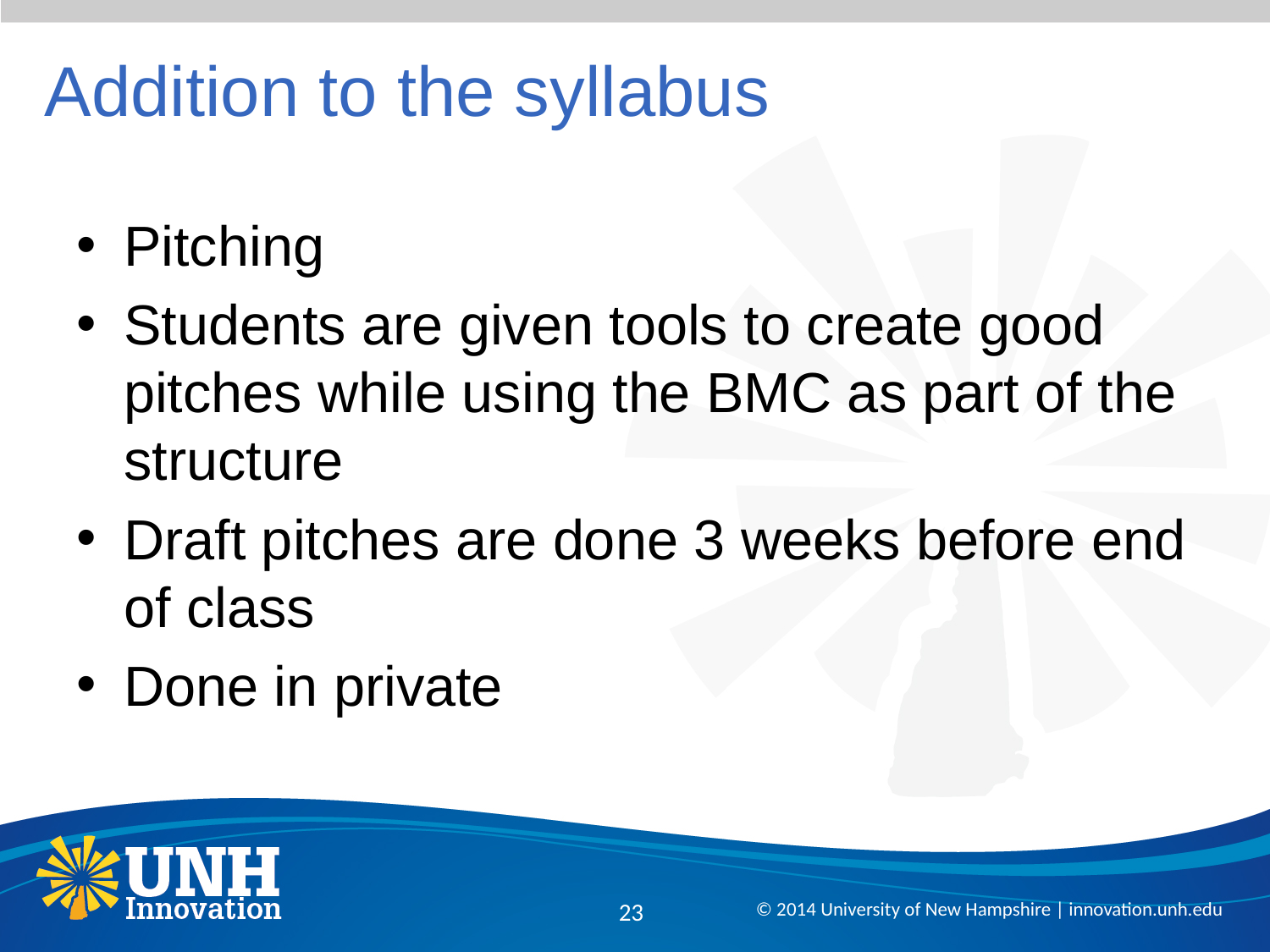

# Addition to the syllabus
Pitching
Students are given tools to create good pitches while using the BMC as part of the structure
Draft pitches are done 3 weeks before end of class
Done in private
23
© 2014 University of New Hampshire | innovation.unh.edu